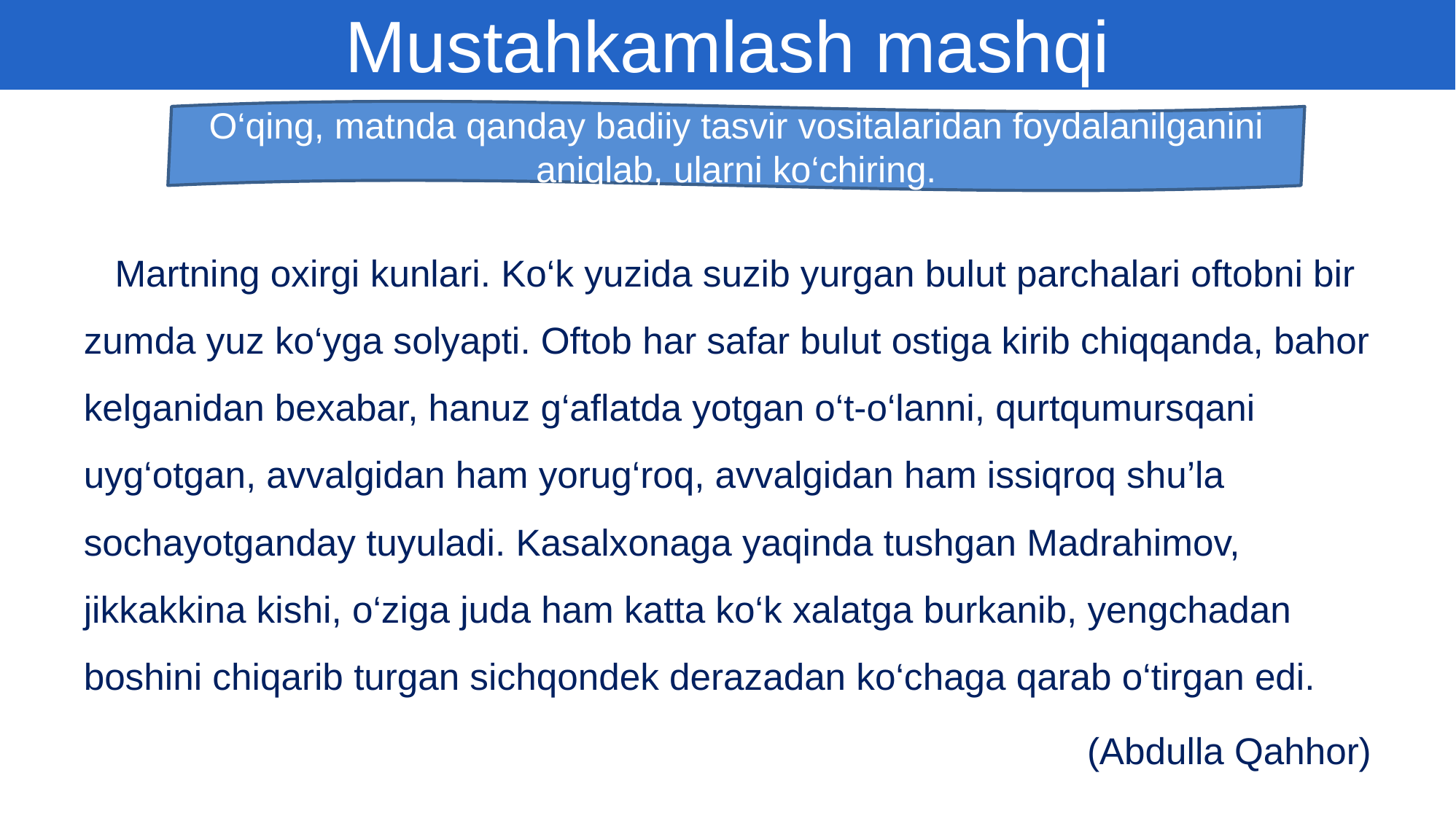

Mustahkamlash mashqi
O‘qing, matnda qanday badiiy tasvir vositalaridan foydalanilganini aniqlab, ularni ko‘chiring.
   Martning oxirgi kunlari. Ko‘k yuzida suzib yurgan bulut parchalari oftobni bir zumda yuz ko‘yga solyapti. Oftob har safar bulut ostiga kirib chiqqanda, bahor kelganidan bexabar, hanuz g‘aflatda yotgan o‘t-o‘lanni, qurtqumursqani uyg‘otgan, avvalgidan ham yorug‘roq, avvalgidan ham issiqroq shu’la sochayotganday tuyuladi. Kasalxonaga yaqinda tushgan Madrahimov, jikkakkina kishi, o‘ziga juda ham katta ko‘k xalatga burkanib, yengchadan boshini chiqarib turgan sichqondek derazadan ko‘chaga qarab o‘tirgan edi.
(Abdulla Qahhor)